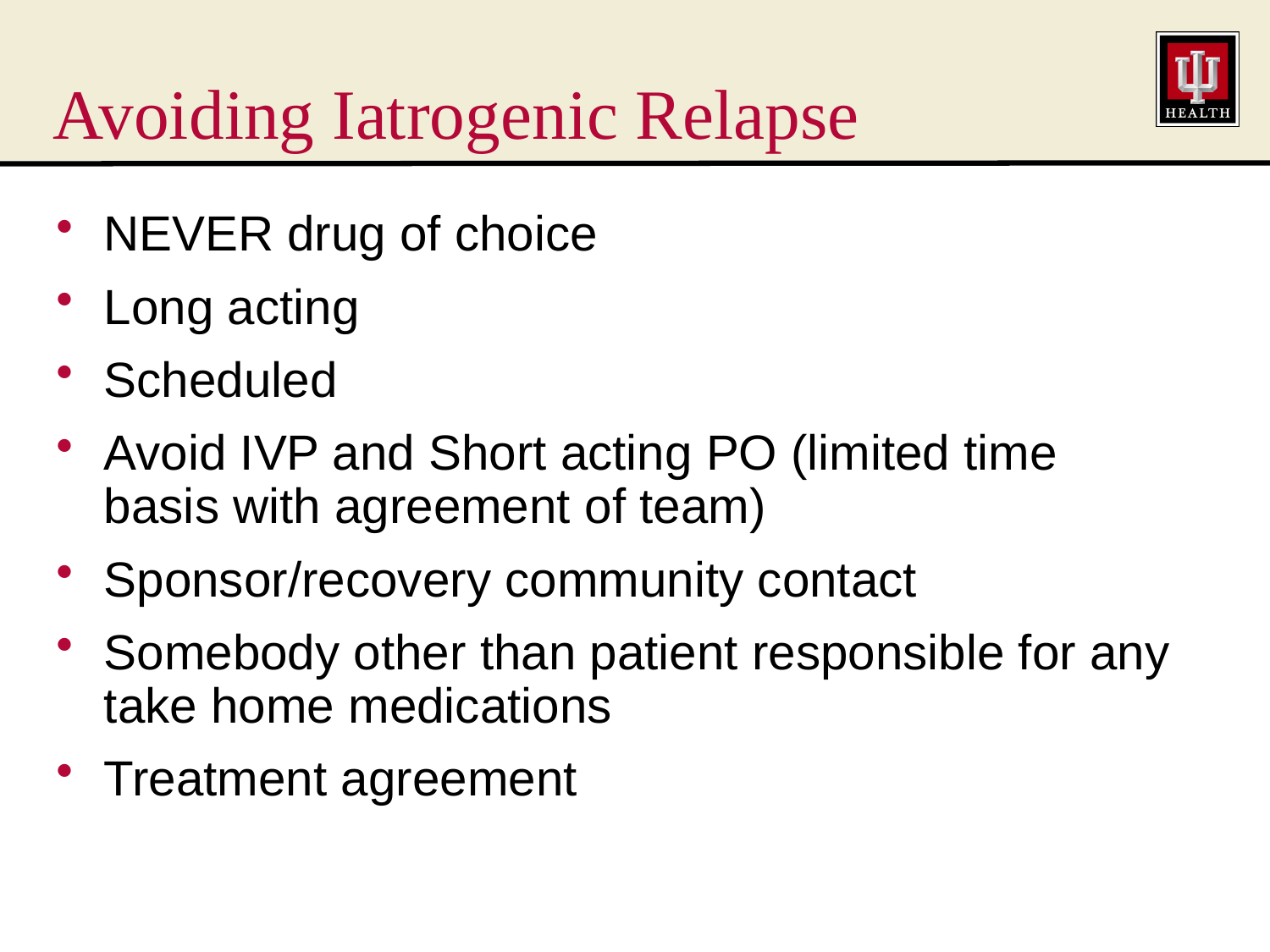

# Avoiding Iatrogenic Relapse
NEVER drug of choice
Long acting
Scheduled
Avoid IVP and Short acting PO (limited time basis with agreement of team)
Sponsor/recovery community contact
Somebody other than patient responsible for any take home medications
Treatment agreement